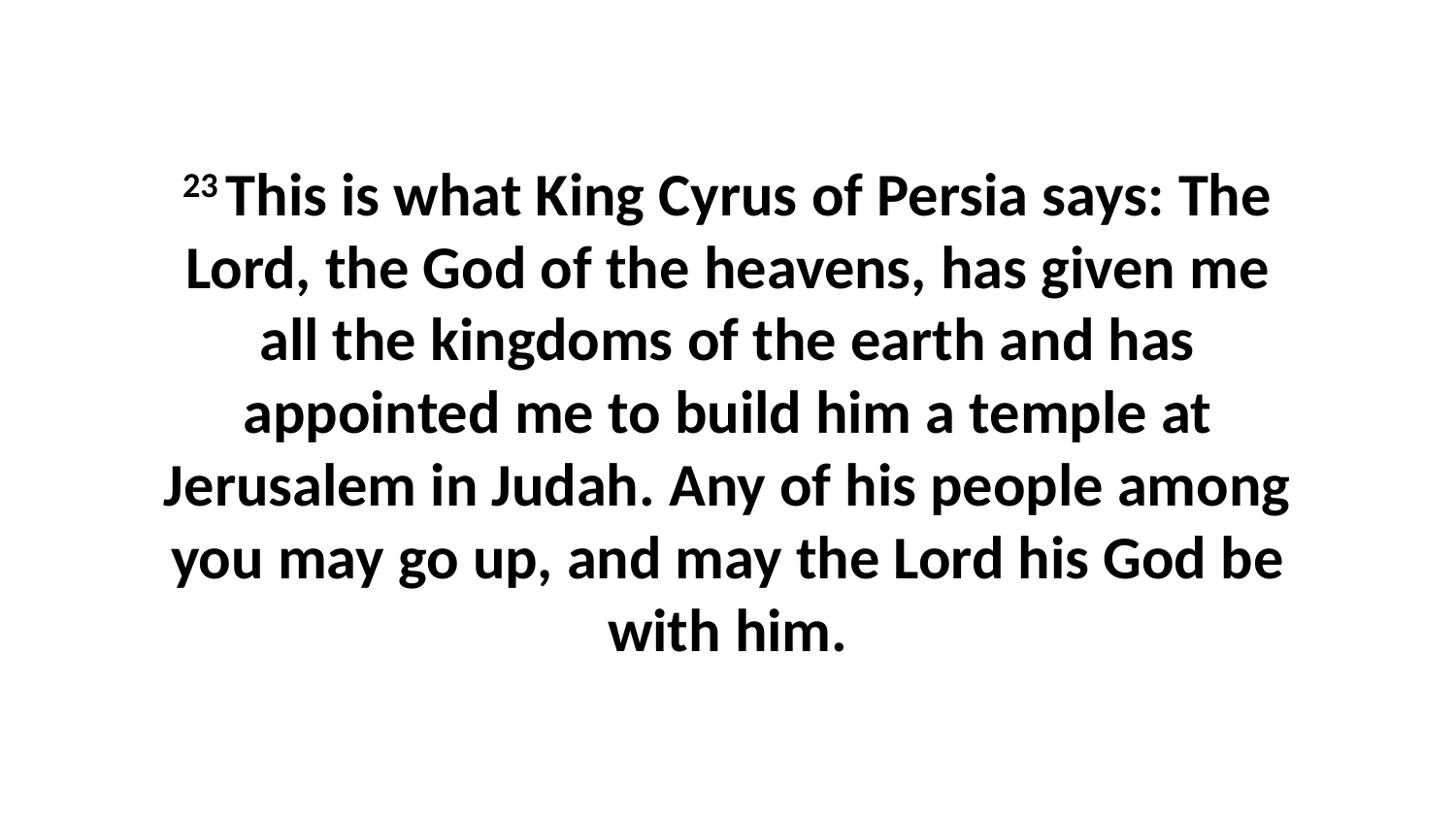

23 This is what King Cyrus of Persia says: The Lord, the God of the heavens, has given me all the kingdoms of the earth and has appointed me to build him a temple at Jerusalem in Judah. Any of his people among you may go up, and may the Lord his God be with him.